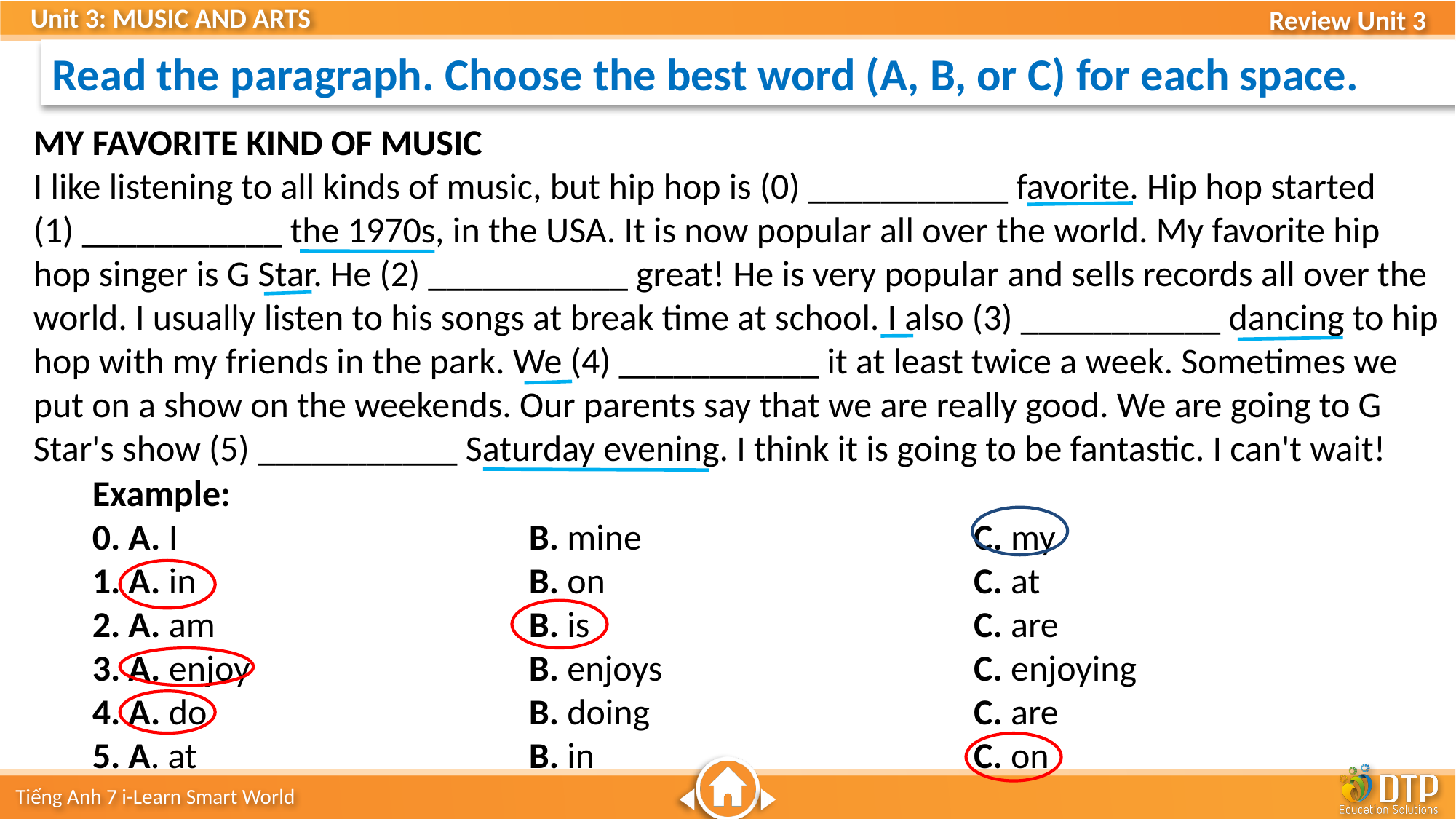

Read the paragraph. Choose the best word (A, B, or C) for each space.
MY FAVORITE KIND OF MUSIC
I like listening to all kinds of music, but hip hop is (0) ___________ favorite. Hip hop started
(1) ___________ the 1970s, in the USA. It is now popular all over the world. My favorite hip hop singer is G Star. He (2) ___________ great! He is very popular and sells records all over the world. I usually listen to his songs at break time at school. I also (3) ___________ dancing to hip hop with my friends in the park. We (4) ___________ it at least twice a week. Sometimes we put on a show on the weekends. Our parents say that we are really good. We are going to G Star's show (5) ___________ Saturday evening. I think it is going to be fantastic. I can't wait!
Example:
0. A. I   			B. mine    			 C. my
1. A. in				B. on				 C. at
2. A. am 		 	B. is 			 	 C. are
3. A. enjoy 		 	B. enjoys 			 C. enjoying
4. A. do		 	B. doing 			 C. are
5. A. at 		 	B. in 			 	 C. on